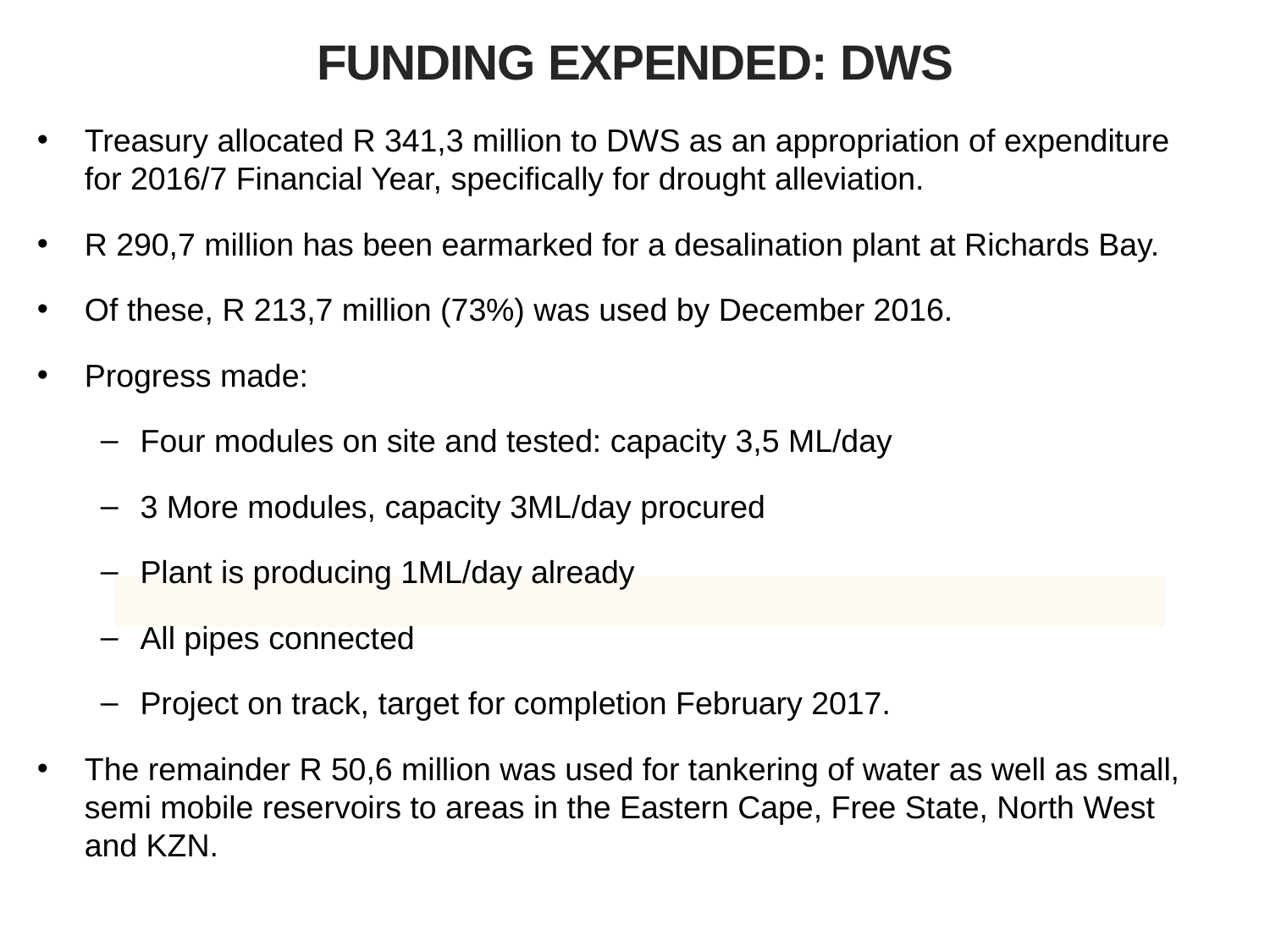

FUNDING EXPENDED: DWS
Treasury allocated R 341,3 million to DWS as an appropriation of expenditure for 2016/7 Financial Year, specifically for drought alleviation.
R 290,7 million has been earmarked for a desalination plant at Richards Bay.
Of these, R 213,7 million (73%) was used by December 2016.
Progress made:
Four modules on site and tested: capacity 3,5 ML/day
3 More modules, capacity 3ML/day procured
Plant is producing 1ML/day already
All pipes connected
Project on track, target for completion February 2017.
The remainder R 50,6 million was used for tankering of water as well as small, semi mobile reservoirs to areas in the Eastern Cape, Free State, North West and KZN.